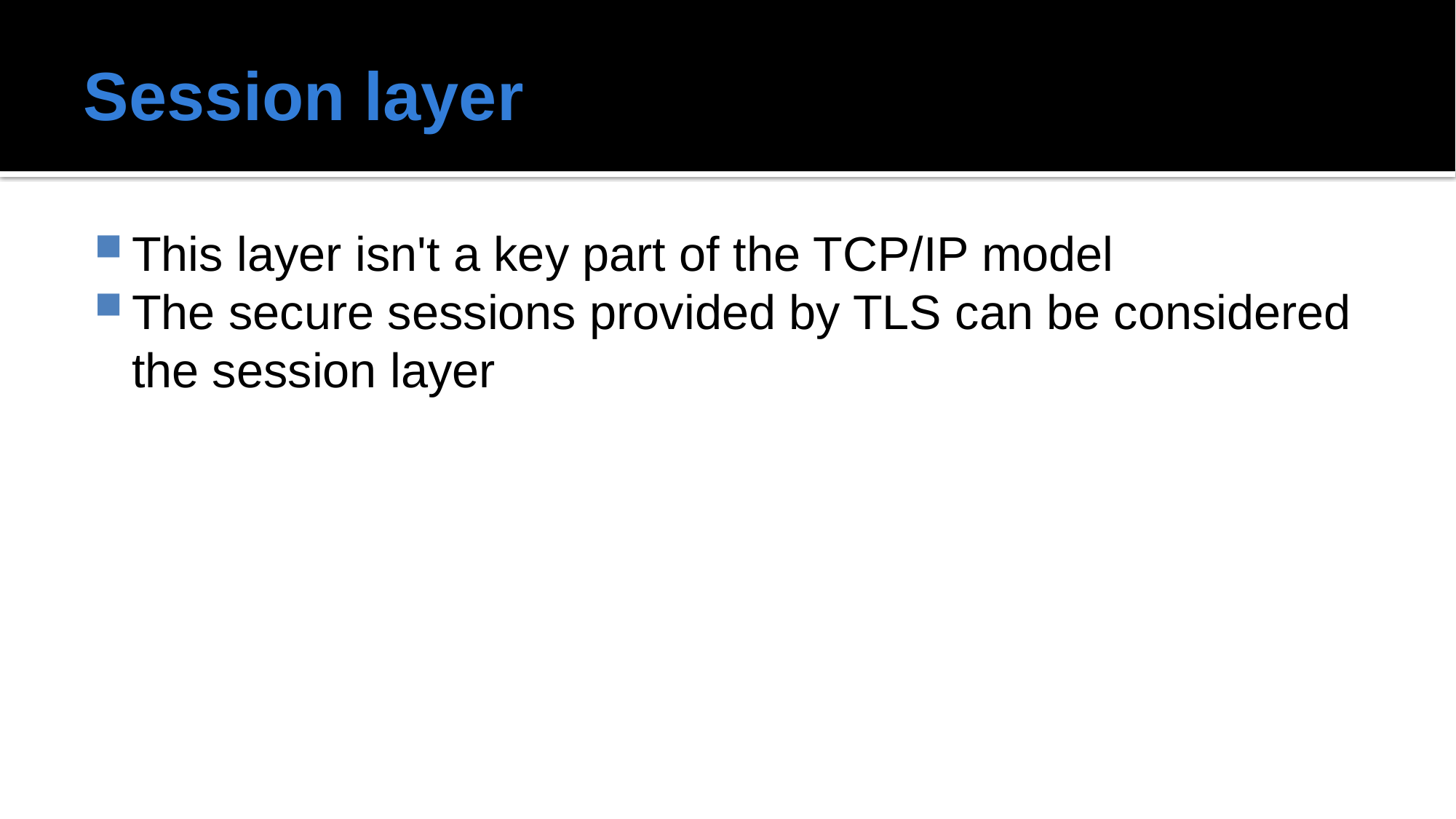

# Session layer
This layer isn't a key part of the TCP/IP model
The secure sessions provided by TLS can be considered the session layer